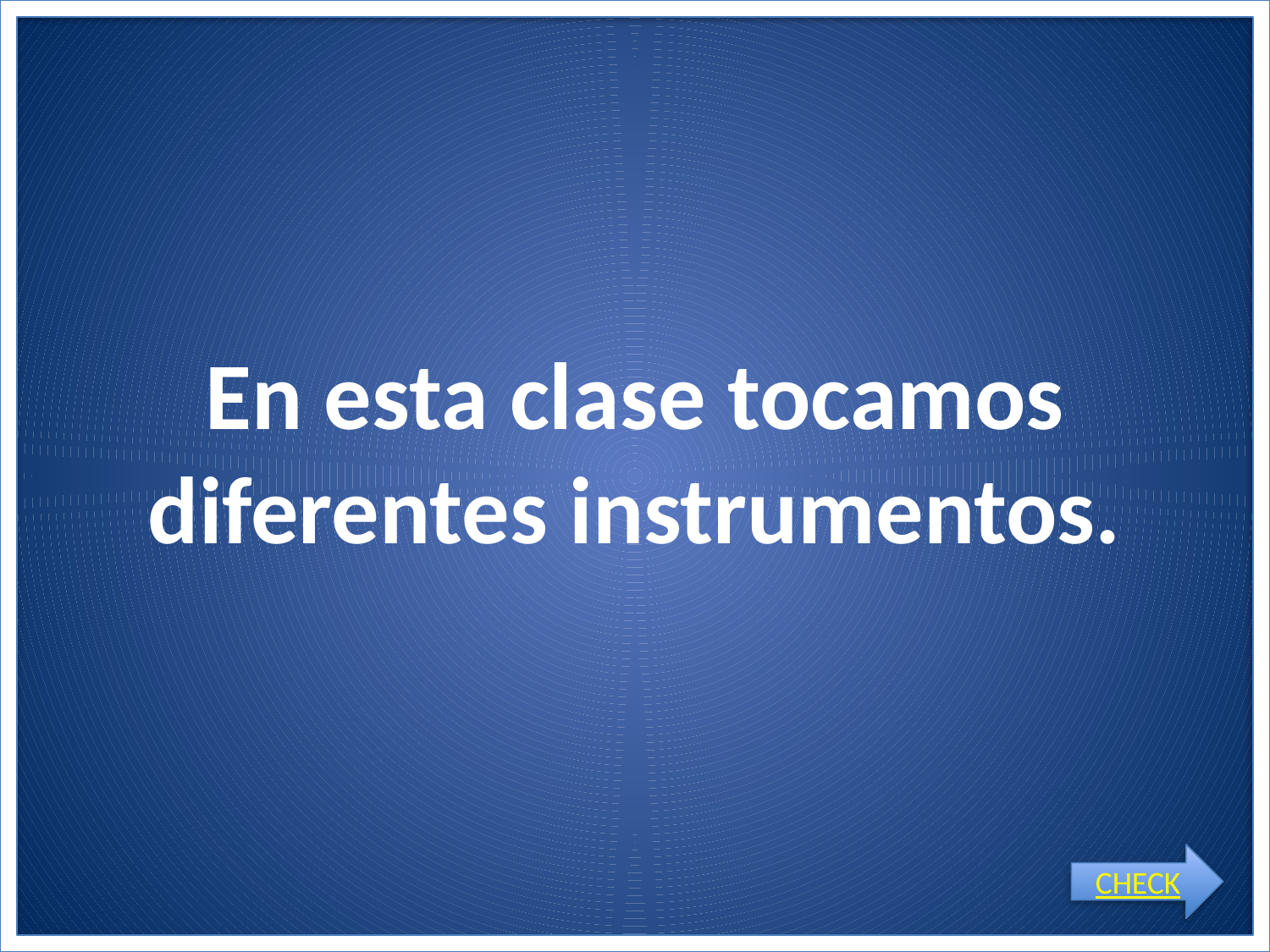

# En esta clase tocamos diferentes instrumentos.
CHECK